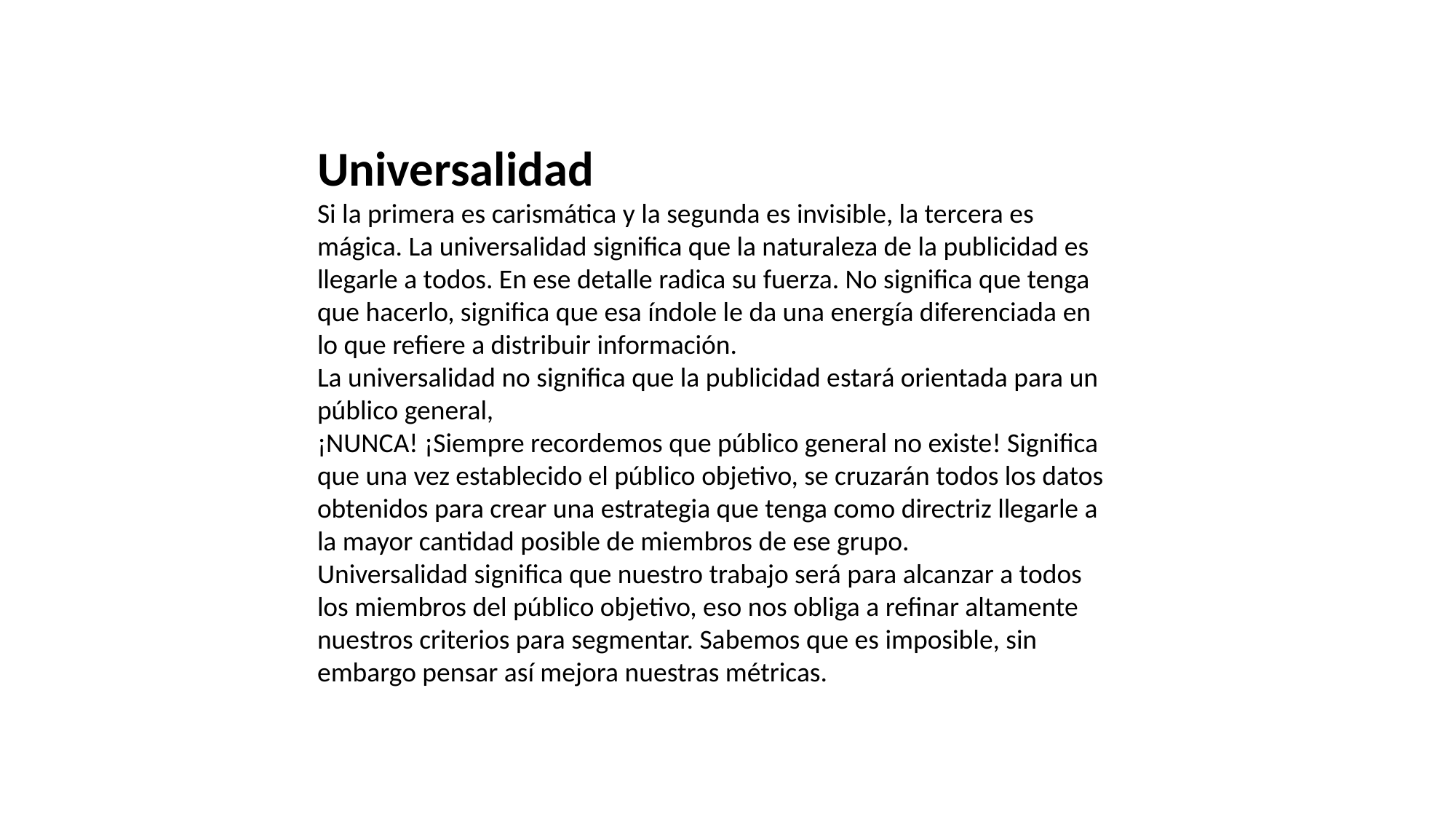

Universalidad
Si la primera es carismática y la segunda es invisible, la tercera es mágica. La universalidad significa que la naturaleza de la publicidad es llegarle a todos. En ese detalle radica su fuerza. No significa que tenga que hacerlo, significa que esa índole le da una energía diferenciada en lo que refiere a distribuir información.
La universalidad no significa que la publicidad estará orientada para un público general,
¡NUNCA! ¡Siempre recordemos que público general no existe! Significa que una vez establecido el público objetivo, se cruzarán todos los datos obtenidos para crear una estrategia que tenga como directriz llegarle a la mayor cantidad posible de miembros de ese grupo.
Universalidad significa que nuestro trabajo será para alcanzar a todos los miembros del público objetivo, eso nos obliga a refinar altamente nuestros criterios para segmentar. Sabemos que es imposible, sin embargo pensar así mejora nuestras métricas.